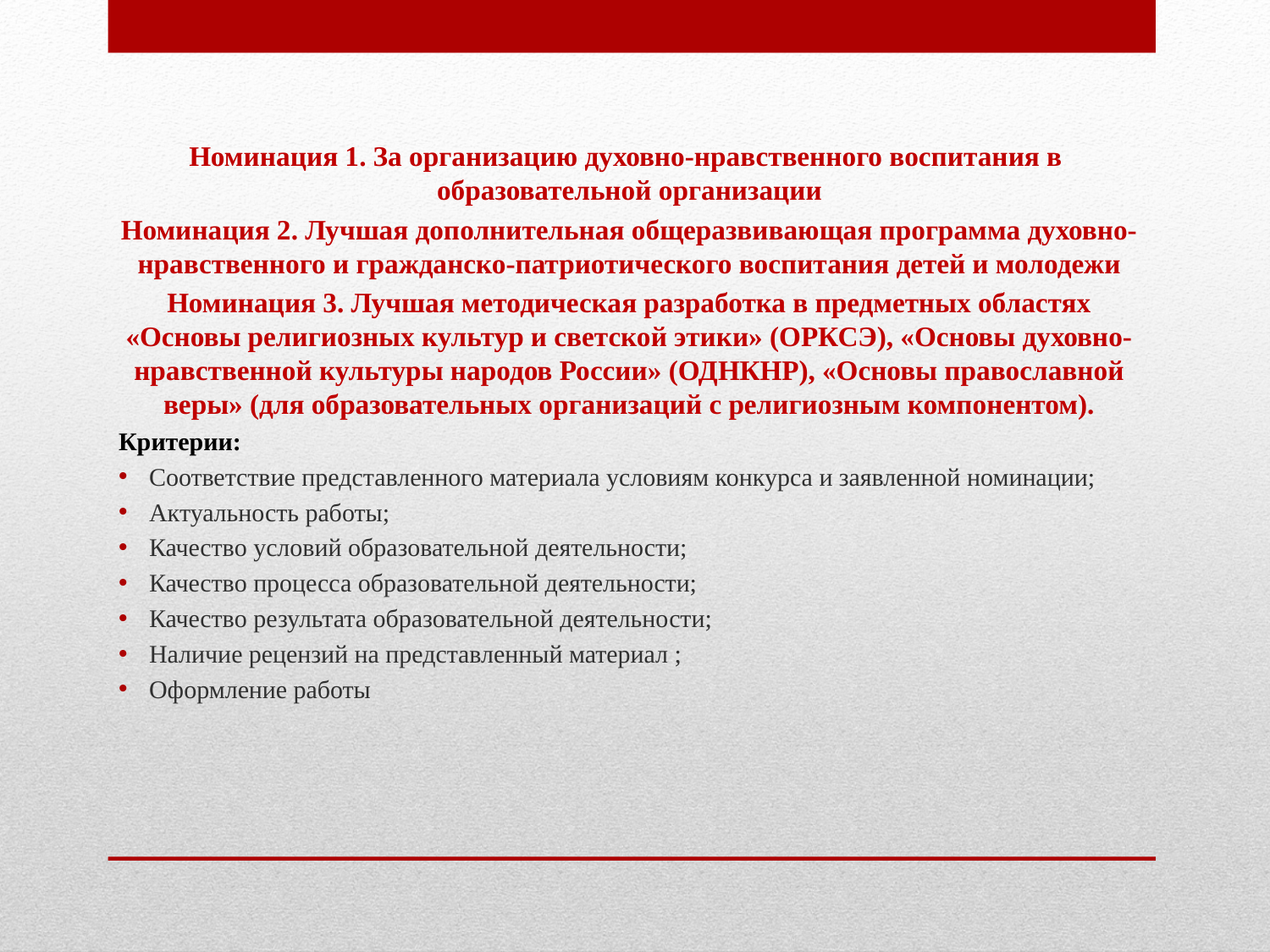

Номинация 1. За организацию духовно-нравственного воспитания в  образовательной организации
Номинация 2. Лучшая дополнительная общеразвивающая программа духовно-нравственного и гражданско-патриотического воспитания детей и молодежи
Номинация 3. Лучшая методическая разработка в предметных областях «Основы религиозных культур и светской этики» (ОРКСЭ), «Основы духовно-нравственной культуры народов России» (ОДНКНР), «Основы православной веры» (для образовательных организаций с религиозным компонентом).
Критерии:
Соответствие представленного материала условиям конкурса и заявленной номинации;
Актуальность работы;
Качество условий образовательной деятельности;
Качество процесса образовательной деятельности;
Качество результата образовательной деятельности;
Наличие рецензий на представленный материал ;
Оформление работы

#